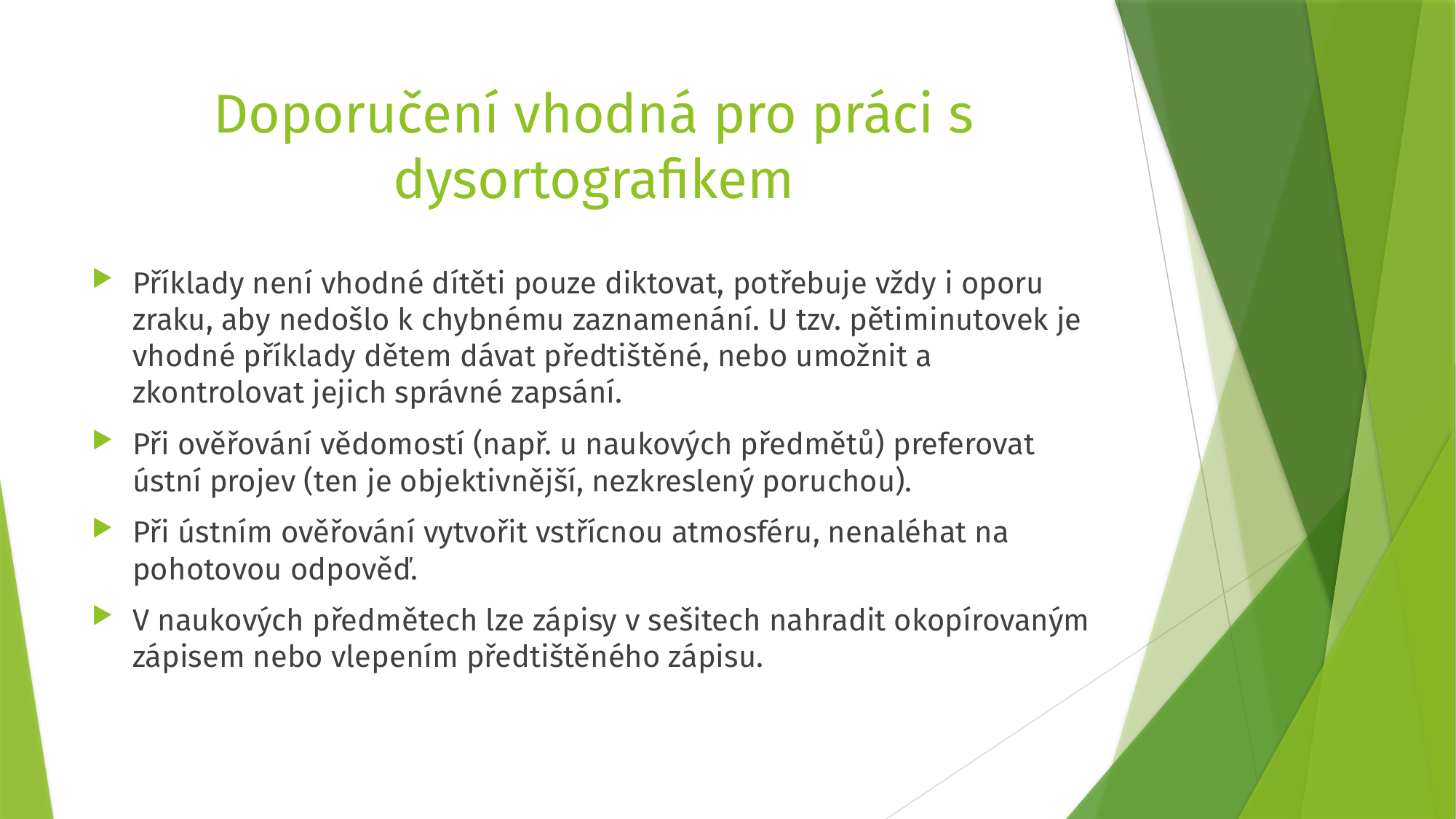

# Doporučení vhodná pro práci s dysortografikem
Příklady není vhodné dítěti pouze diktovat, potřebuje vždy i oporu zraku, aby nedošlo k chybnému zaznamenání. U tzv. pětiminutovek je vhodné příklady dětem dávat předtištěné, nebo umožnit a zkontrolovat jejich správné zapsání.
Při ověřování vědomostí (např. u naukových předmětů) preferovat ústní projev (ten je objektivnější, nezkreslený poruchou).
Při ústním ověřování vytvořit vstřícnou atmosféru, nenaléhat na pohotovou odpověď.
V naukových předmětech lze zápisy v sešitech nahradit okopírovaným zápisem nebo vlepením předtištěného zápisu.